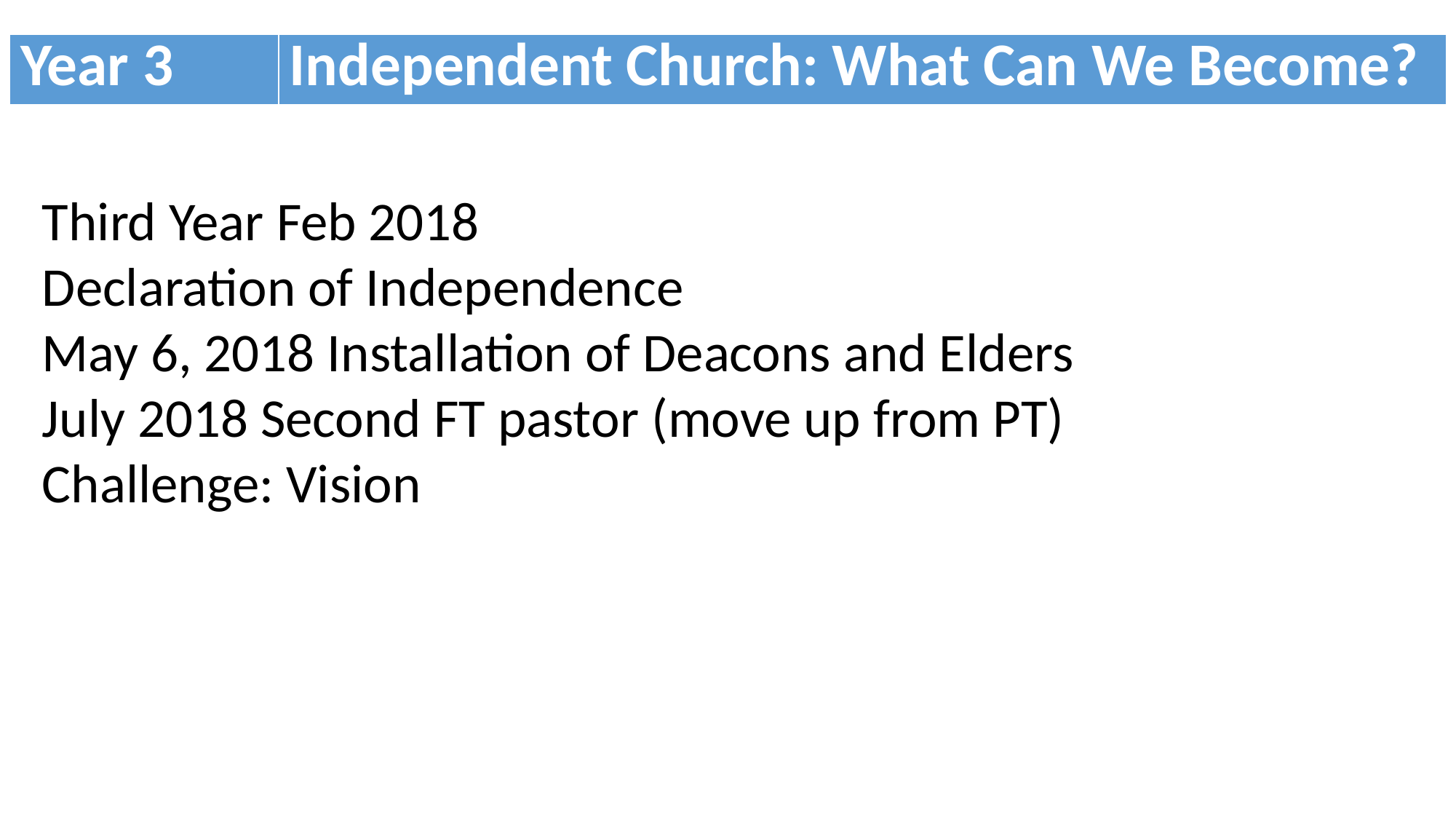

| Year 3 | Independent Church: What Can We Become? |
| --- | --- |
Third Year Feb 2018
Declaration of Independence
May 6, 2018 Installation of Deacons and Elders
July 2018 Second FT pastor (move up from PT)
Challenge: Vision